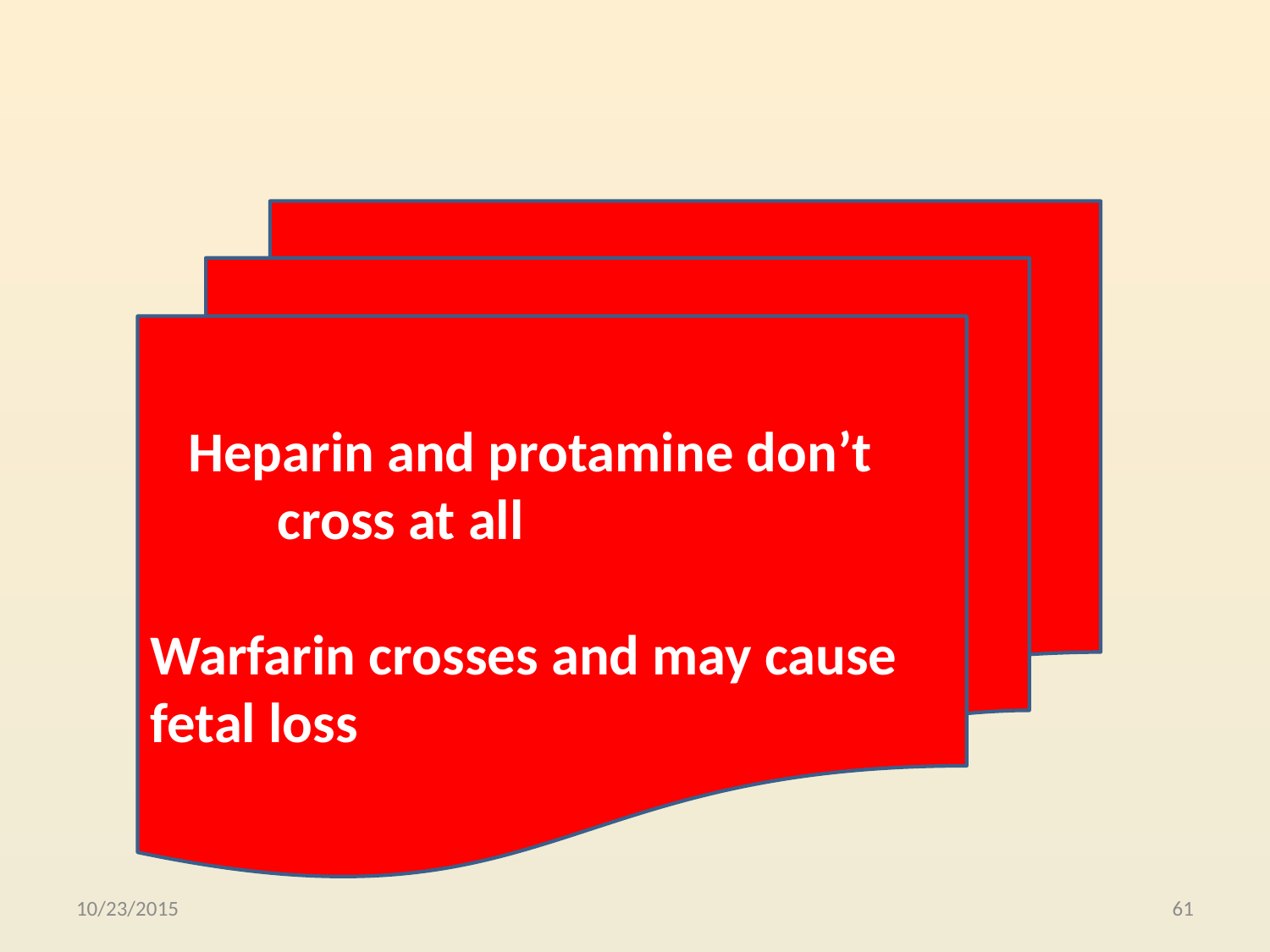

#
   Heparin and protamine don’t     	cross at all

Warfarin crosses and may cause fetal loss

10/23/2015

61